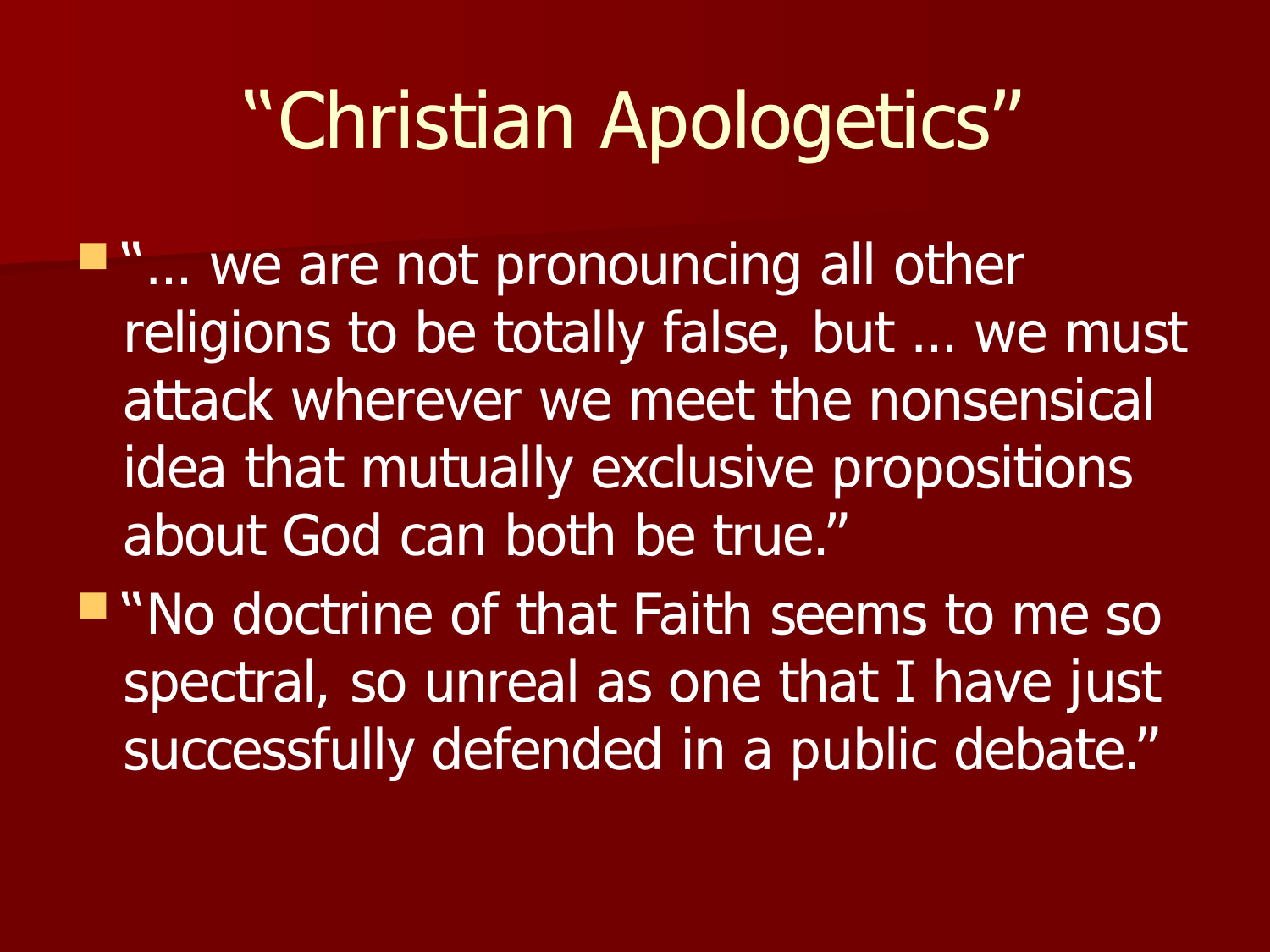

# “Christian Apologetics”
“… we are not pronouncing all other religions to be totally false, but … we must attack wherever we meet the nonsensical idea that mutually exclusive propositions about God can both be true.”
“No doctrine of that Faith seems to me so spectral, so unreal as one that I have just successfully defended in a public debate.”